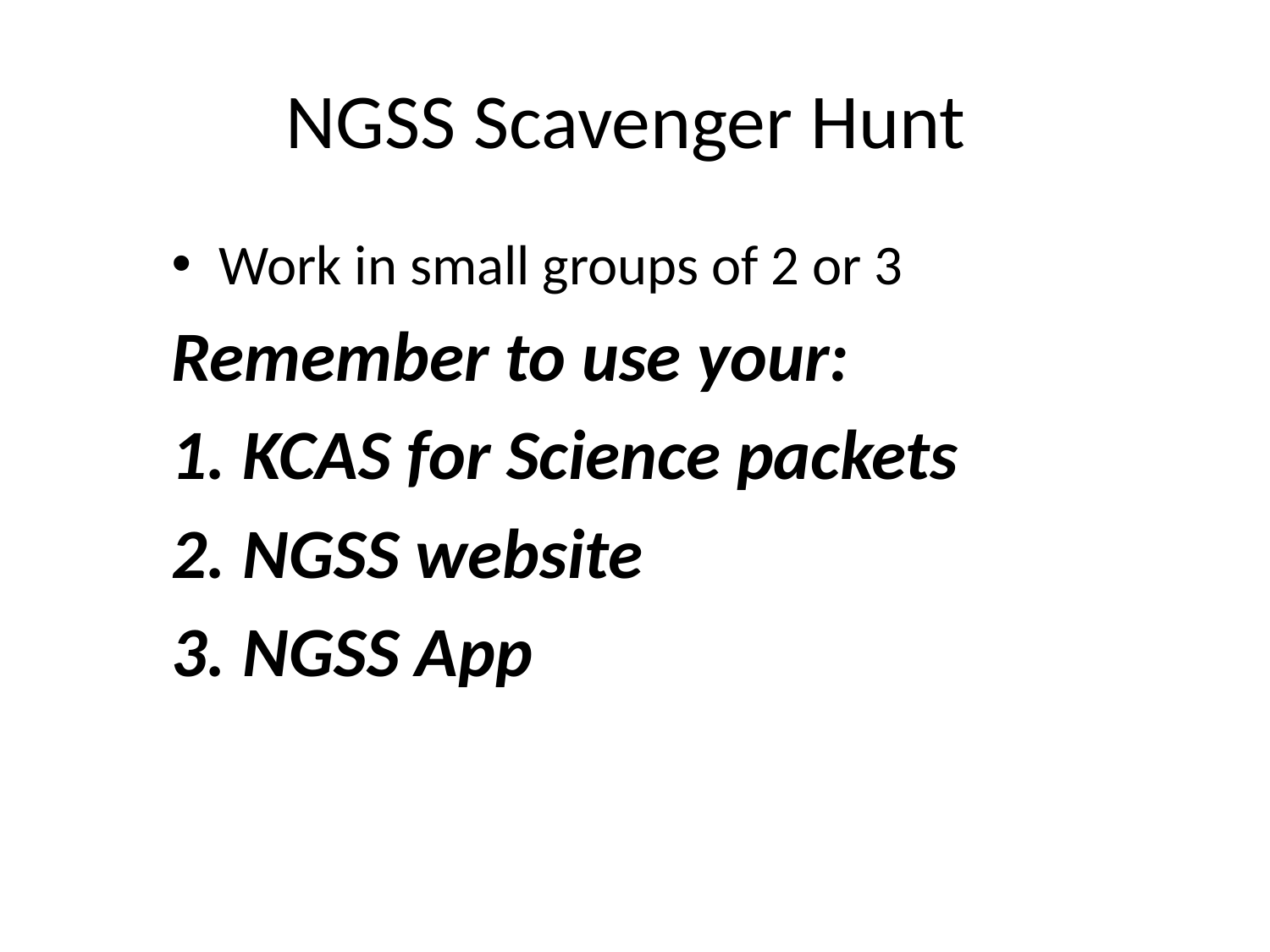

# NGSS Scavenger Hunt
Work in small groups of 2 or 3
Remember to use your:
KCAS for Science packets
NGSS website
NGSS App